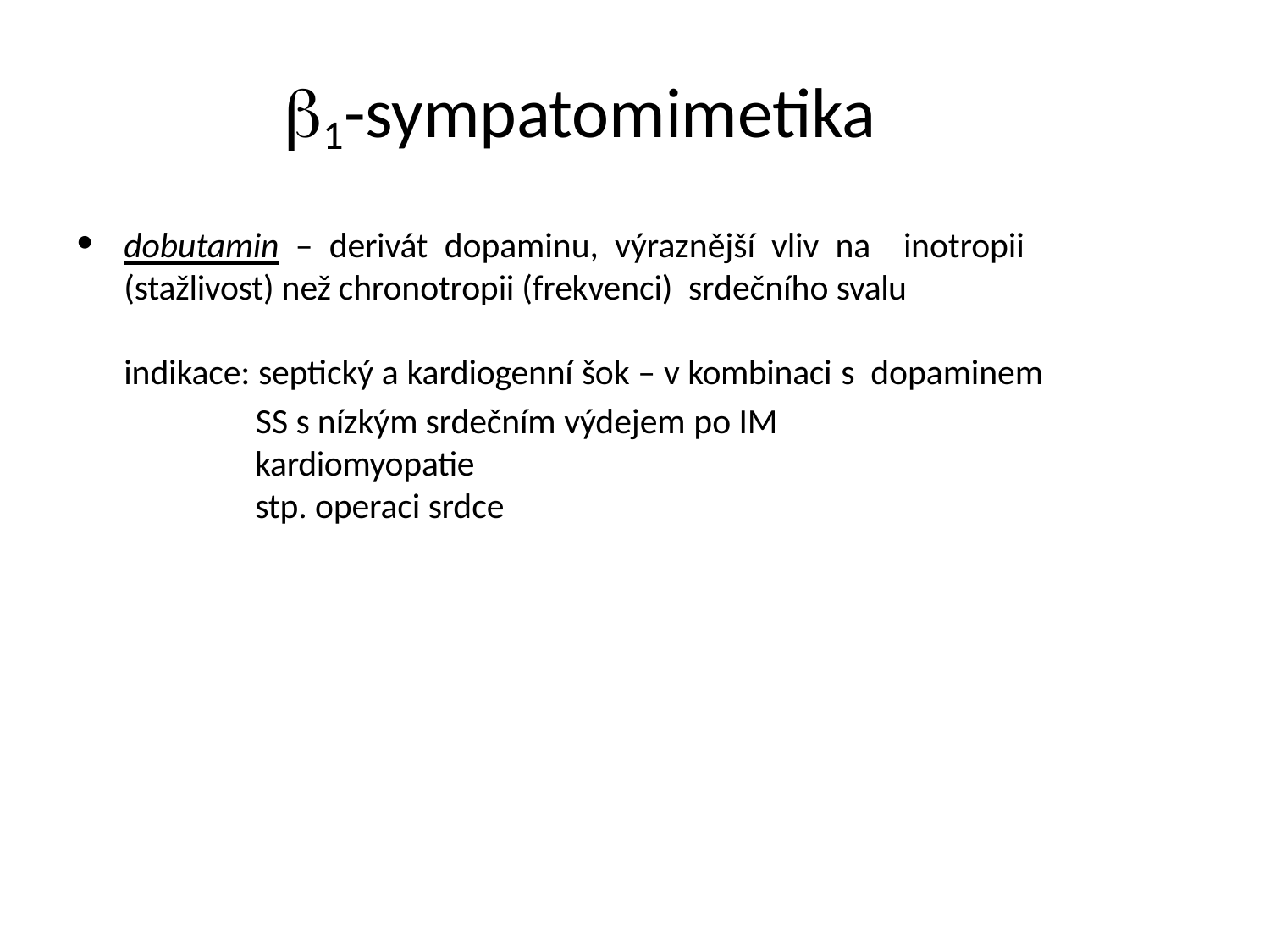

# β1-sympatomimetika
dobutamin – derivát dopaminu, výraznější vliv na  inotropii (stažlivost) než chronotropii (frekvenci)  srdečního svalu

indikace: septický a kardiogenní šok – v kombinaci s  dopaminem
   SS s nízkým srdečním výdejem po IM
   kardiomyopatie
   stp. operaci srdce